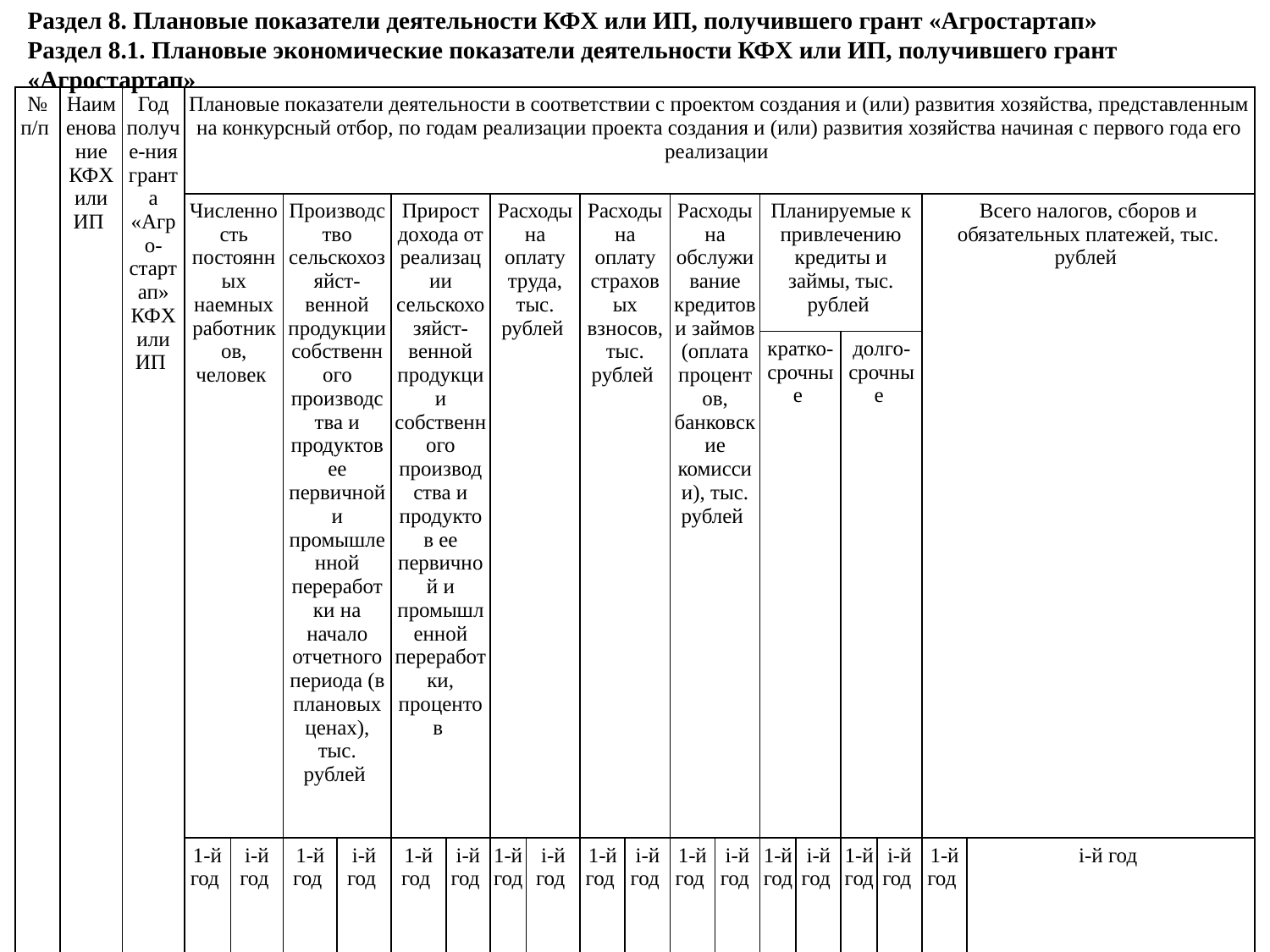

Раздел 8. Плановые показатели деятельности КФХ или ИП, получившего грант «Агростартап»
Раздел 8.1. Плановые экономические показатели деятельности КФХ или ИП, получившего грант «Агростартап»

| № п/п | Наименование КФХ или ИП | Год получе-ния гранта «Агро-стартап» КФХ или ИП | Плановые показатели деятельности в соответствии с проектом создания и (или) развития хозяйства, представленным на конкурсный отбор, по годам реализации проекта создания и (или) развития хозяйства начиная с первого года его реализации |  |  |  |  |  |  |  |  |  |  |  |  |  |  |  |  |  |
| --- | --- | --- | --- | --- | --- | --- | --- | --- | --- | --- | --- | --- | --- | --- | --- | --- | --- | --- | --- | --- |
|  |  |  | Численность постоянных наемных работников, человек |  | Производство сельскохозяйст-венной продукции собственного производства и продуктов ее первичной и промышленной переработки на начало отчетного периода (в плановых ценах), тыс. рублей |  | Прирост дохода от реализации сельскохозяйст-венной продукции собственного производства и продуктов ее первичной и промышленной переработки, процентов |  | Расходы на оплату труда, тыс. рублей |  | Расходы на оплату страховых взносов, тыс. рублей |  | Расходы на обслуживание кредитов и займов (оплата процентов, банковские комиссии), тыс. рублей |  | Планируемые к привлечению кредиты и займы, тыс. рублей |  |  |  | Всего налогов, сборов и обязательных платежей, тыс. рублей |  |
|  |  |  |  |  |  |  |  |  |  |  |  |  |  |  | кратко-срочные |  | долго-срочные |  |  |  |
|  |  |  | 1-й год | i-й год | 1-й год | i-й год | 1-й год | i-й год | 1-й год | i-й год | 1-й год | i-й год | 1-й год | i-й год | 1-й год | i-й год | 1-й год | i-й год | 1-й год | i-й год |